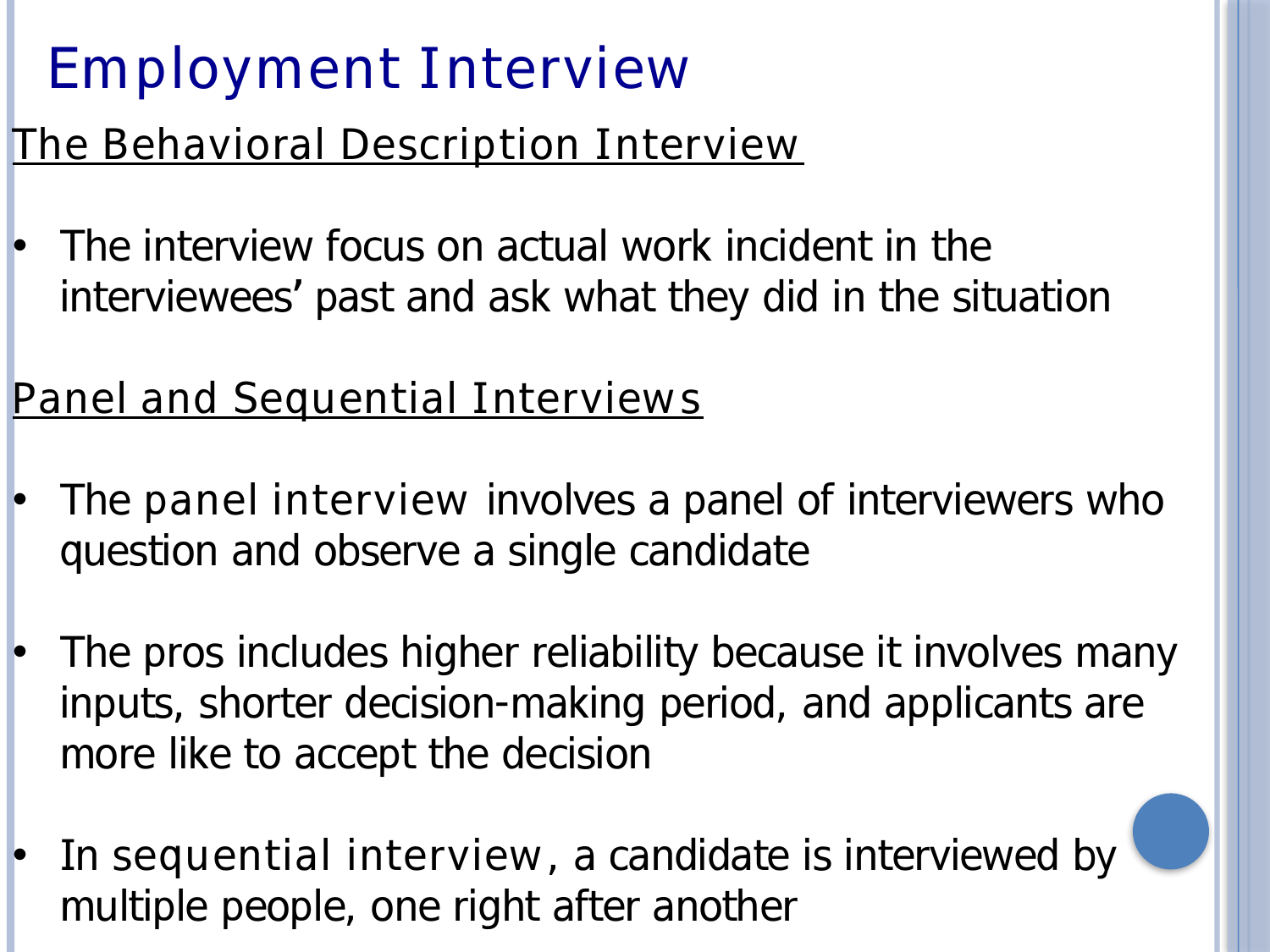

Employment Interview
The Behavioral Description Interview

The interview focus on actual work incident in the interviewees’ past and ask what they did in the situation

Panel and Sequential Interviews

The panel interview involves a panel of interviewers who question and observe a single candidate

The pros includes higher reliability because it involves many inputs, shorter decision-making period, and applicants are more like to accept the decision

In sequential interview, a candidate is interviewed by multiple people, one right after another